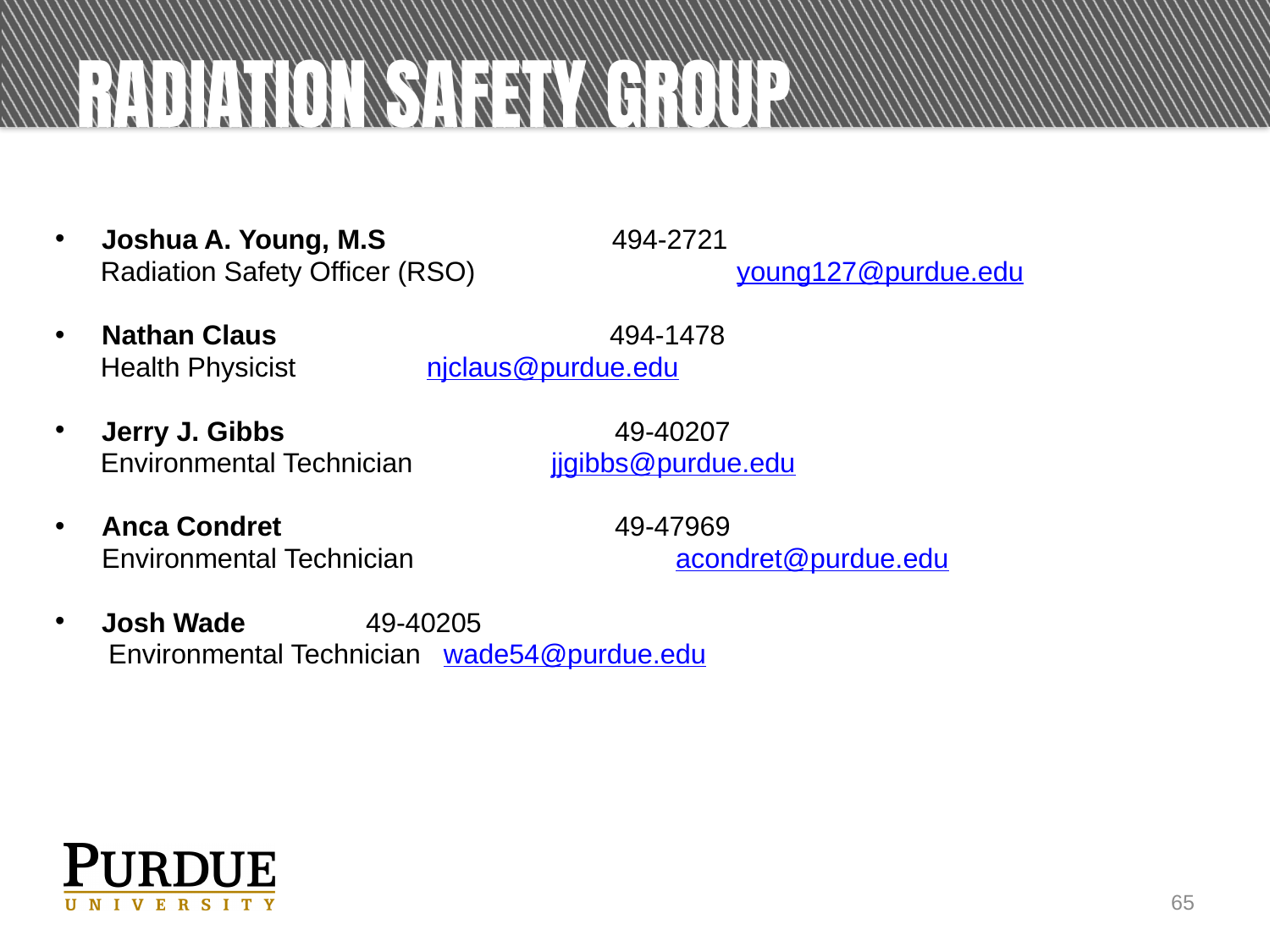

# Radiation Safety Group
Joshua A. Young, M.S				                  494-2721
      Radiation Safety Officer (RSO)			                  young127@purdue.edu

Nathan Claus				                                  494-1478
      Health Physicist							          njclaus@purdue.edu

Jerry J. Gibbs		                           			  49-40207
      Environmental Technician					          jjgibbs@purdue.edu

Anca Condret		                           			  49-47969
 	Environmental Technician 	 				          acondret@purdue.edu

Josh Wade								  49-40205
       Environmental Technician						  wade54@purdue.edu

65